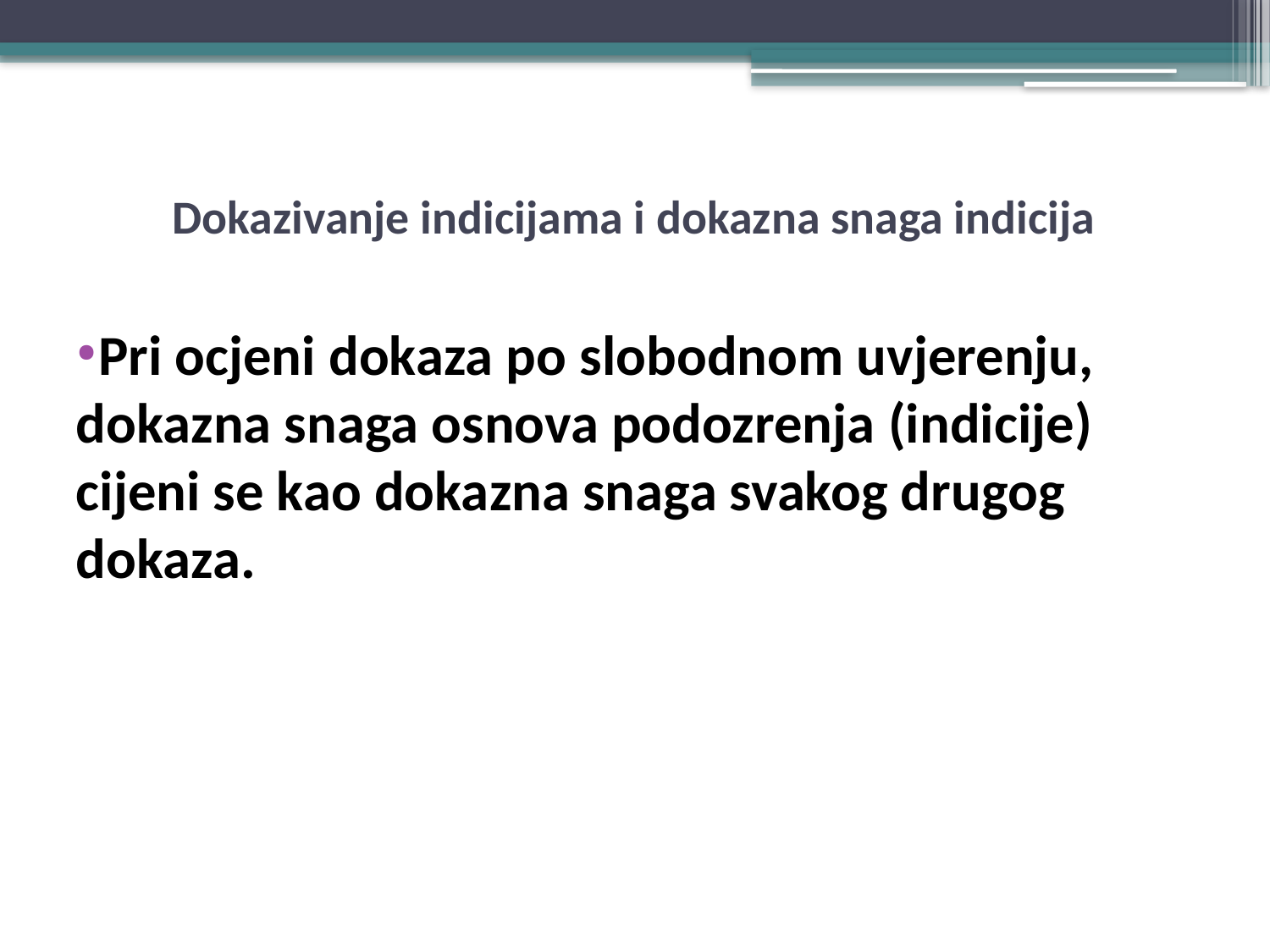

# Dokazivanje indicijama i dokazna snaga indicija
Pri ocjeni dokaza po slobodnom uvjerenju, dokazna snaga osnova podozrenja (indicije) cijeni se kao dokazna snaga svakog drugog dokaza.